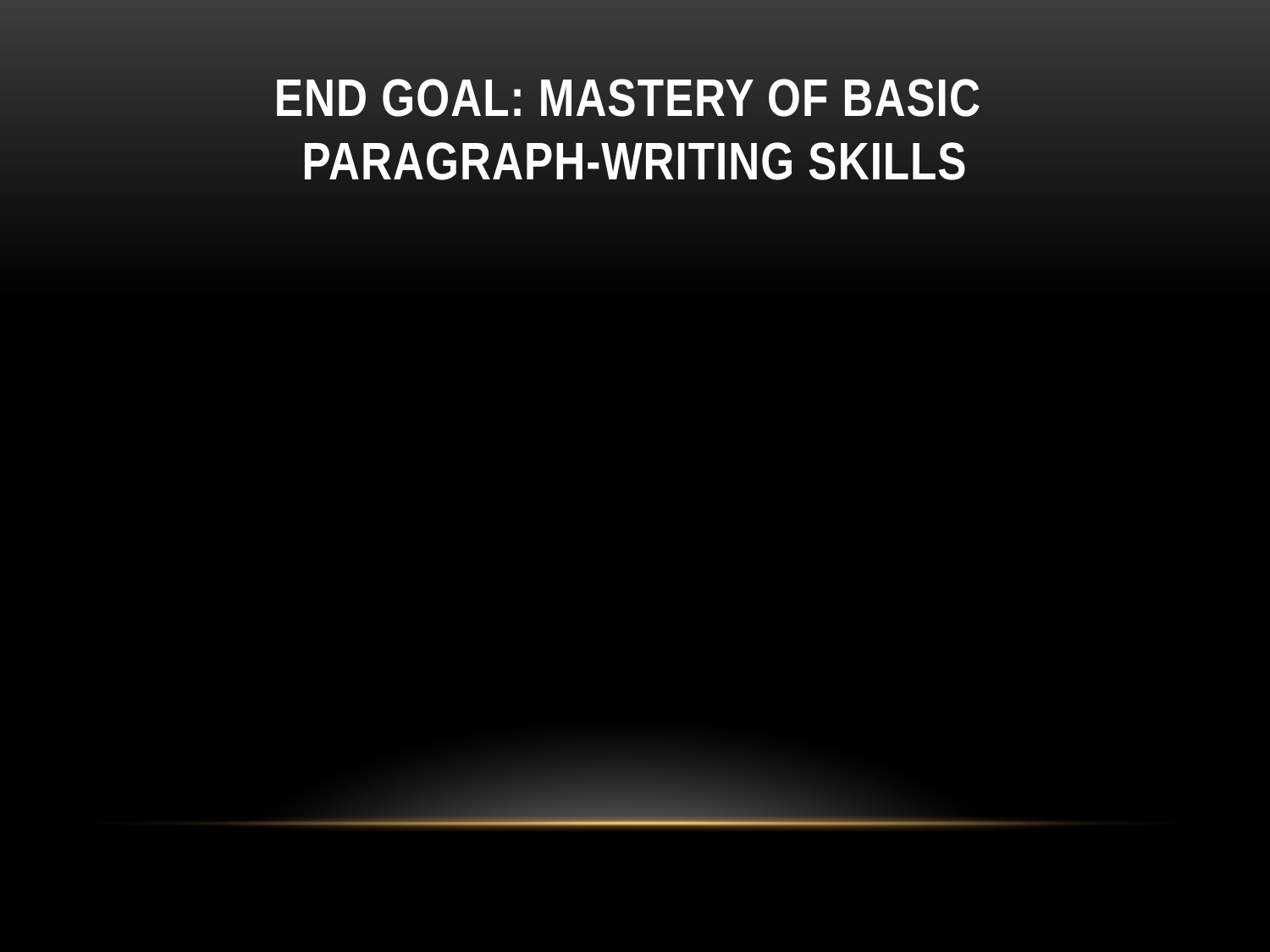

# End Goal: Mastery of basic paragraph-writing skills